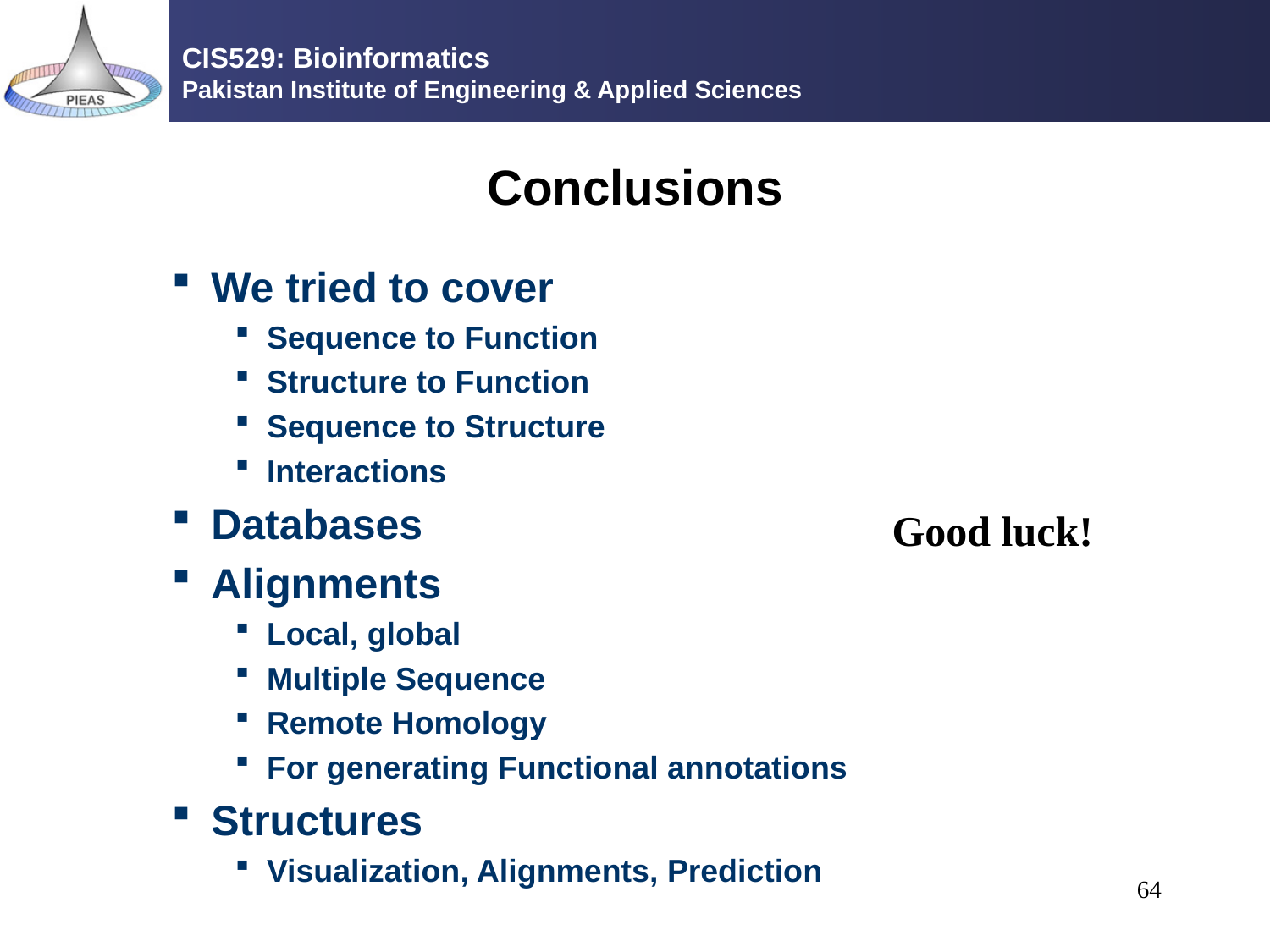

# Conclusions
We tried to cover
Sequence to Function
Structure to Function
Sequence to Structure
Interactions
Databases
Alignments
Local, global
Multiple Sequence
Remote Homology
For generating Functional annotations
Structures
Visualization, Alignments, Prediction

Good luck!
64